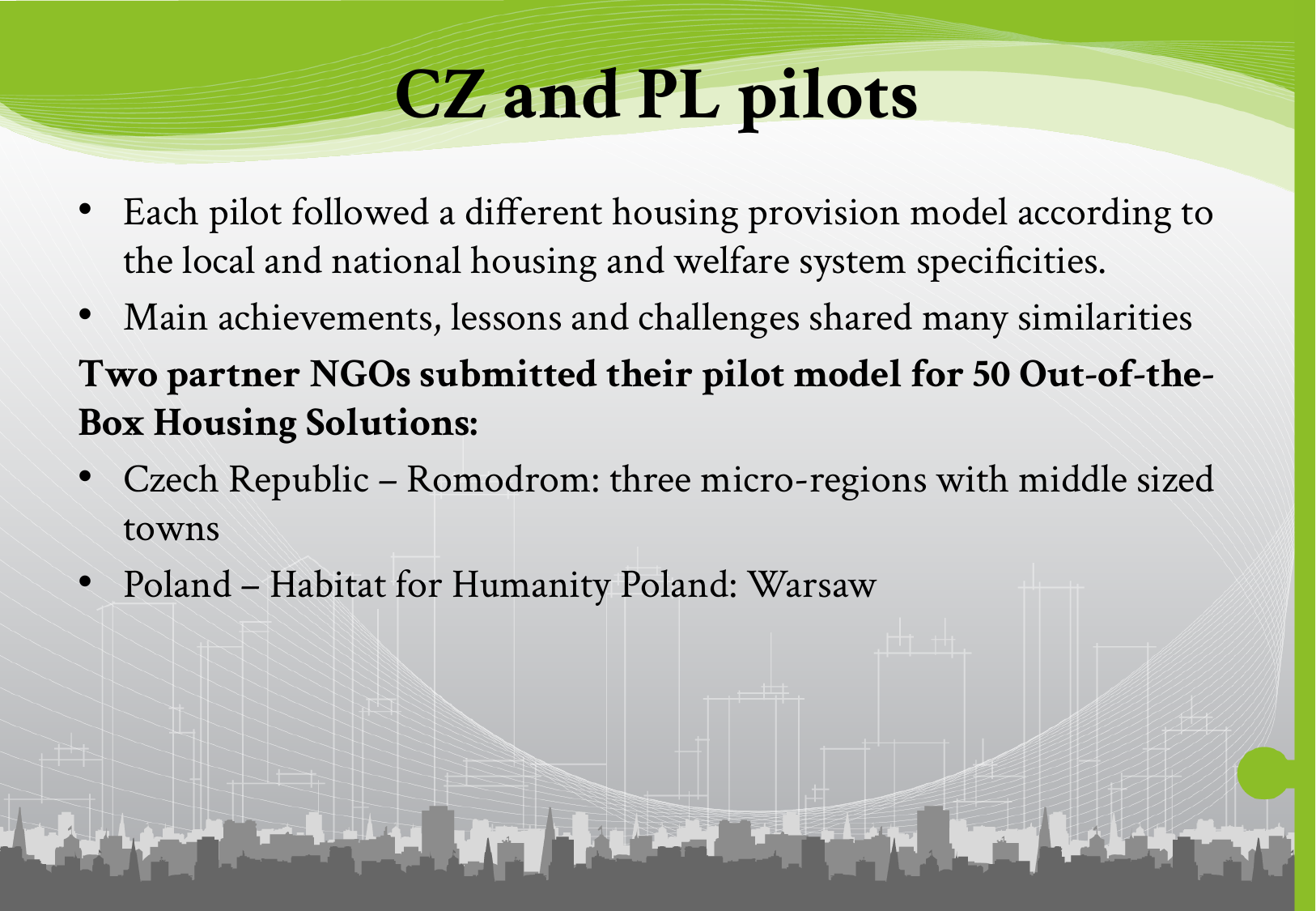

# CZ and PL pilots
Each pilot followed a different housing provision model according to the local and national housing and welfare system specificities.
Main achievements, lessons and challenges shared many similarities
Two partner NGOs submitted their pilot model for 50 Out-of-the-Box Housing Solutions:
Czech Republic – Romodrom: three micro-regions with middle sized towns
Poland – Habitat for Humanity Poland: Warsaw